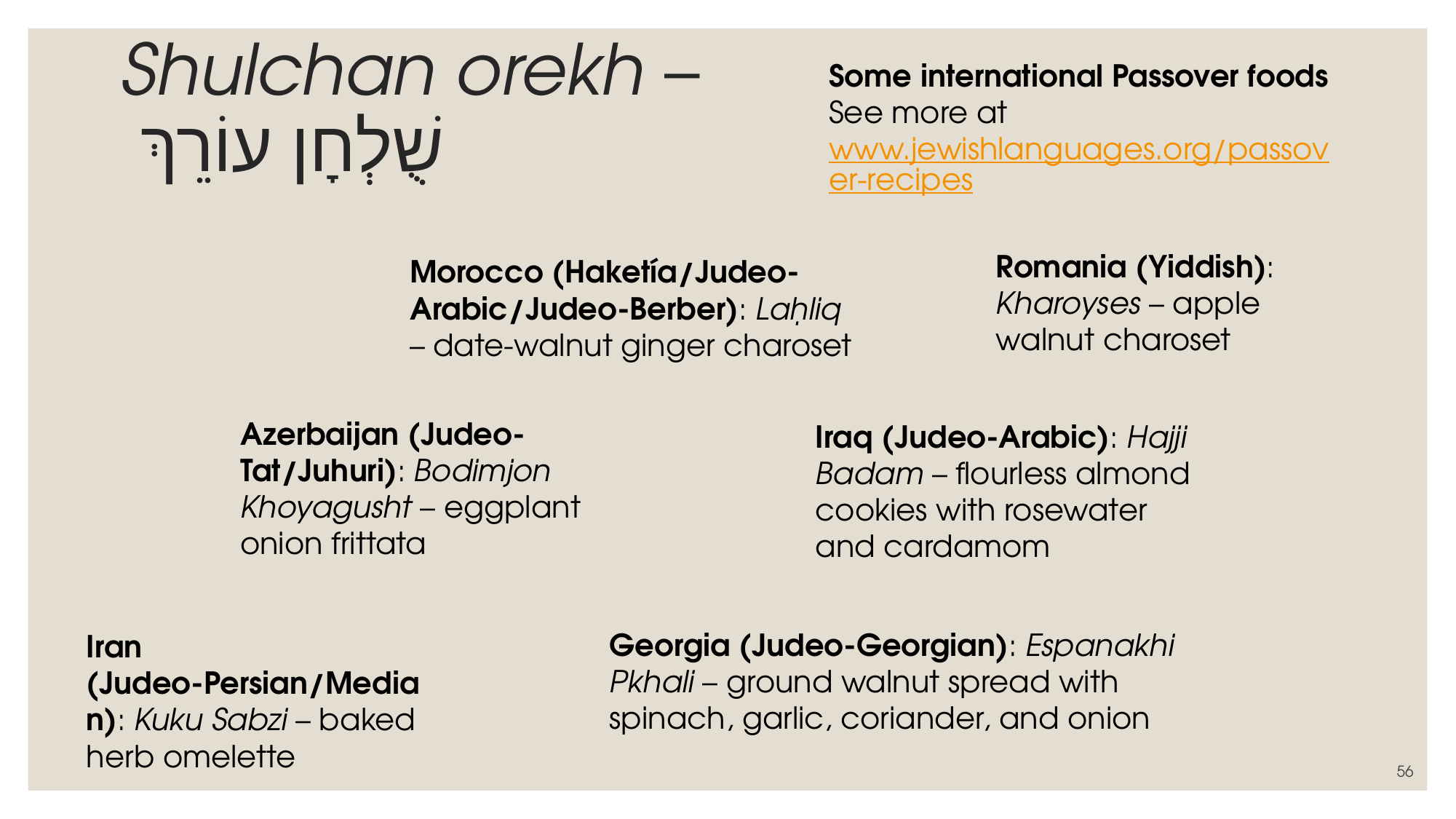

# Shulchan orekh – שֻׁלְחָן עוֹרֵךְ
Some international Passover foods
See more at www.jewishlanguages.org/passover-recipes
Romania (Yiddish): Kharoyses – apple walnut charoset
Morocco (Haketía/Judeo-Arabic/Judeo-Berber): Laḥliq – date-walnut ginger charoset
Azerbaijan (Judeo-Tat/Juhuri): Bodimjon Khoyagusht – eggplant onion frittata
Iraq (Judeo-Arabic): Hajji Badam – flourless almond cookies with rosewater and cardamom
Georgia (Judeo-Georgian): Espanakhi Pkhali – ground walnut spread with spinach, garlic, coriander, and onion
Iran (Judeo-Persian/Median): Kuku Sabzi – baked herb omelette
56